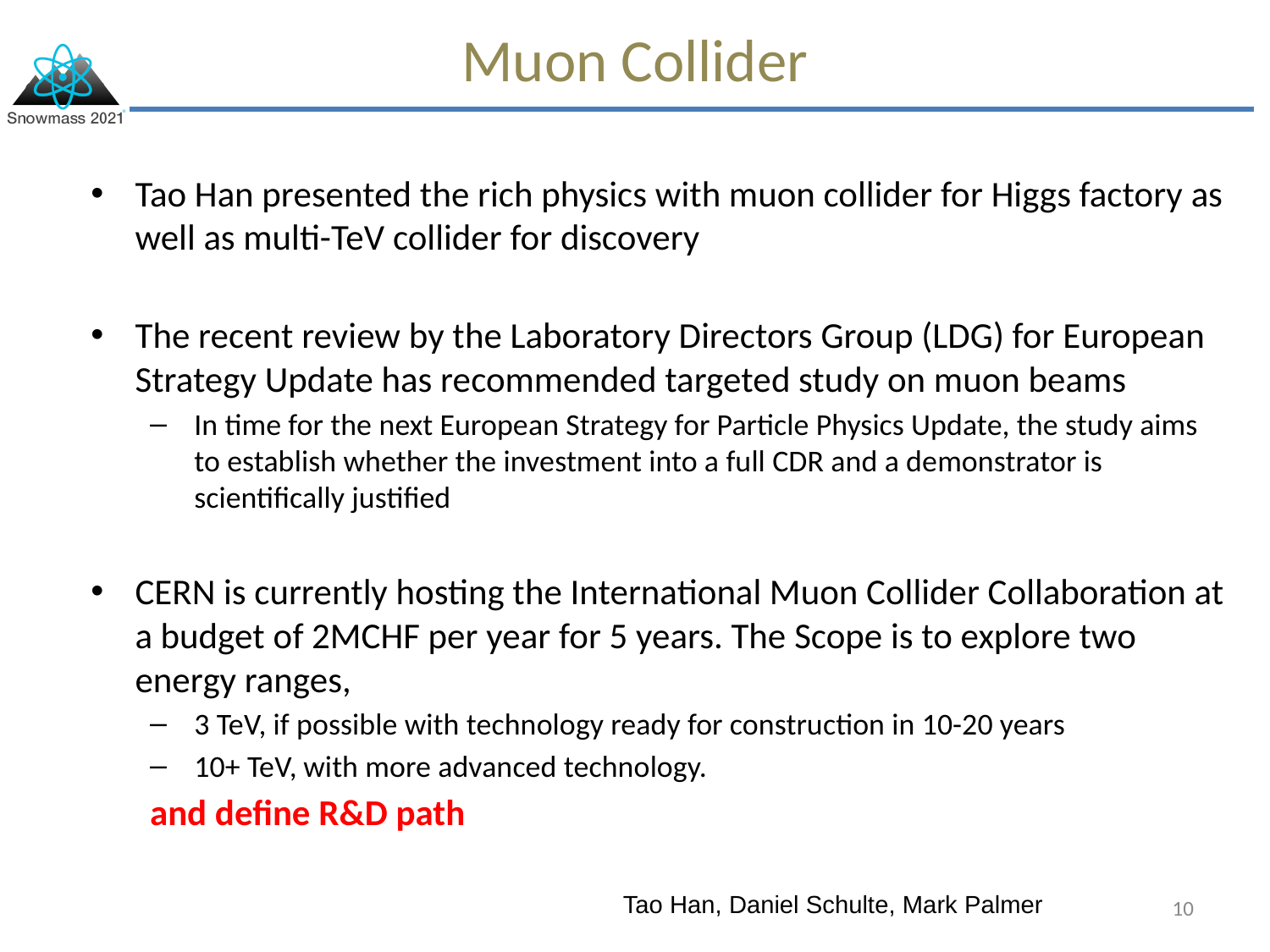

# Muon Collider
Tao Han presented the rich physics with muon collider for Higgs factory as well as multi-TeV collider for discovery

The recent review by the Laboratory Directors Group (LDG) for European Strategy Update has recommended targeted study on muon beams
In time for the next European Strategy for Particle Physics Update, the study aims to establish whether the investment into a full CDR and a demonstrator is scientifically justified

CERN is currently hosting the International Muon Collider Collaboration at a budget of 2MCHF per year for 5 years. The Scope is to explore two energy ranges,
3 TeV, if possible with technology ready for construction in 10-20 years
10+ TeV,	with more advanced technology.
and define R&D path

Tao Han, Daniel Schulte, Mark Palmer
10